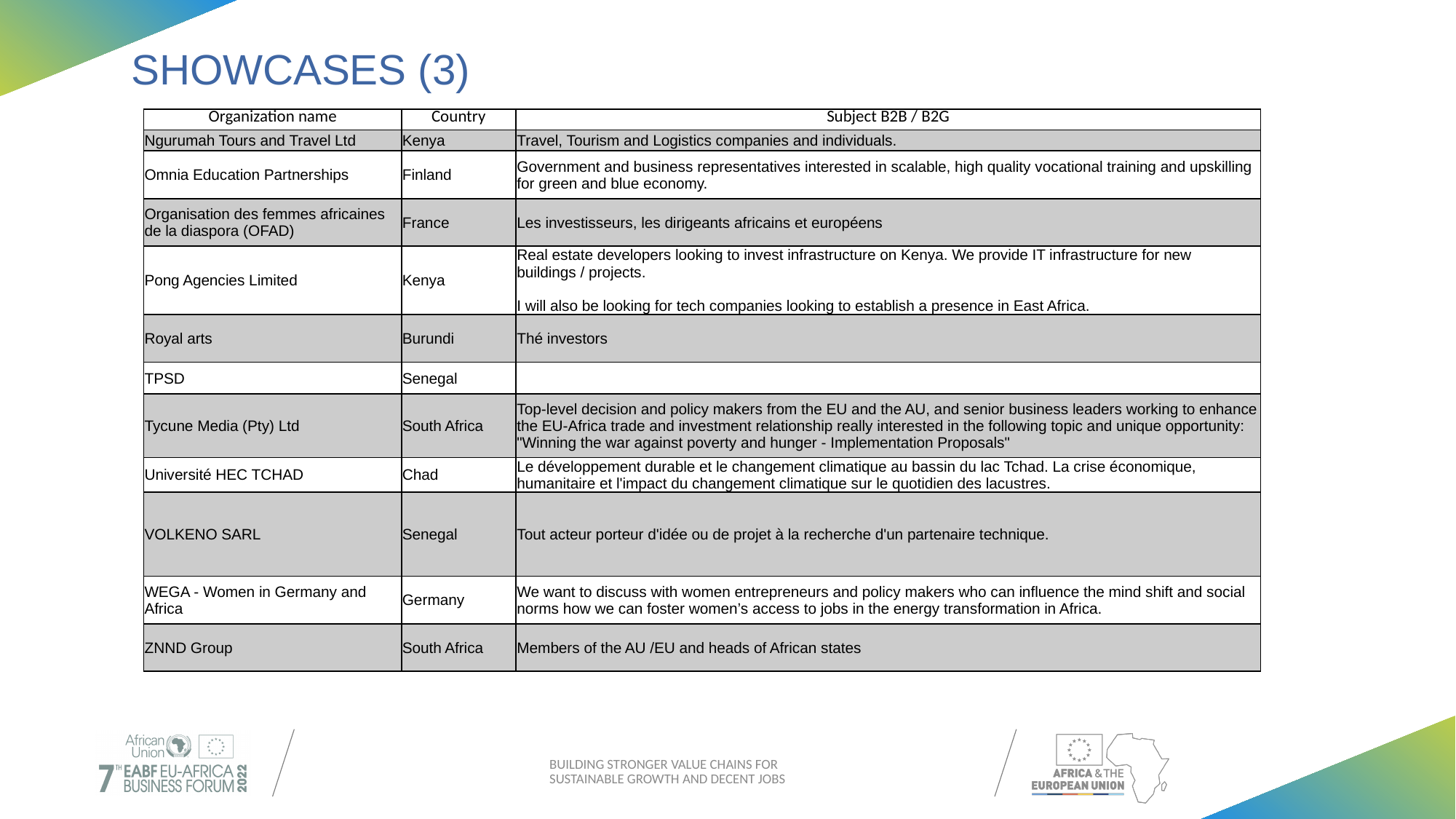

# SHOWCASES (3)

| Organization name | Country | Subject B2B / B2G |
| --- | --- | --- |
| Ngurumah Tours and Travel Ltd | Kenya | Travel, Tourism and Logistics companies and individuals. |
| Omnia Education Partnerships | Finland | Government and business representatives interested in scalable, high quality vocational training and upskilling for green and blue economy. |
| Organisation des femmes africaines de la diaspora (OFAD) | France | Les investisseurs, les dirigeants africains et européens |
| Pong Agencies Limited | Kenya | Real estate developers looking to invest infrastructure on Kenya. We provide IT infrastructure for new buildings / projects. I will also be looking for tech companies looking to establish a presence in East Africa. |
| Royal arts | Burundi | Thé investors |
| TPSD | Senegal |  |
| Tycune Media (Pty) Ltd | South Africa | Top-level decision and policy makers from the EU and the AU, and senior business leaders working to enhance the EU-Africa trade and investment relationship really interested in the following topic and unique opportunity: "Winning the war against poverty and hunger - Implementation Proposals" |
| Université HEC TCHAD | Chad | Le développement durable et le changement climatique au bassin du lac Tchad. La crise économique, humanitaire et l'impact du changement climatique sur le quotidien des lacustres. |
| VOLKENO SARL | Senegal | Tout acteur porteur d'idée ou de projet à la recherche d'un partenaire technique. |
| WEGA - Women in Germany and Africa | Germany | We want to discuss with women entrepreneurs and policy makers who can influence the mind shift and social norms how we can foster women’s access to jobs in the energy transformation in Africa. |
| ZNND Group | South Africa | Members of the AU /EU and heads of African states |
BUILDING STRONGER VALUE CHAINS FOR SUSTAINABLE GROWTH AND DECENT JOBS